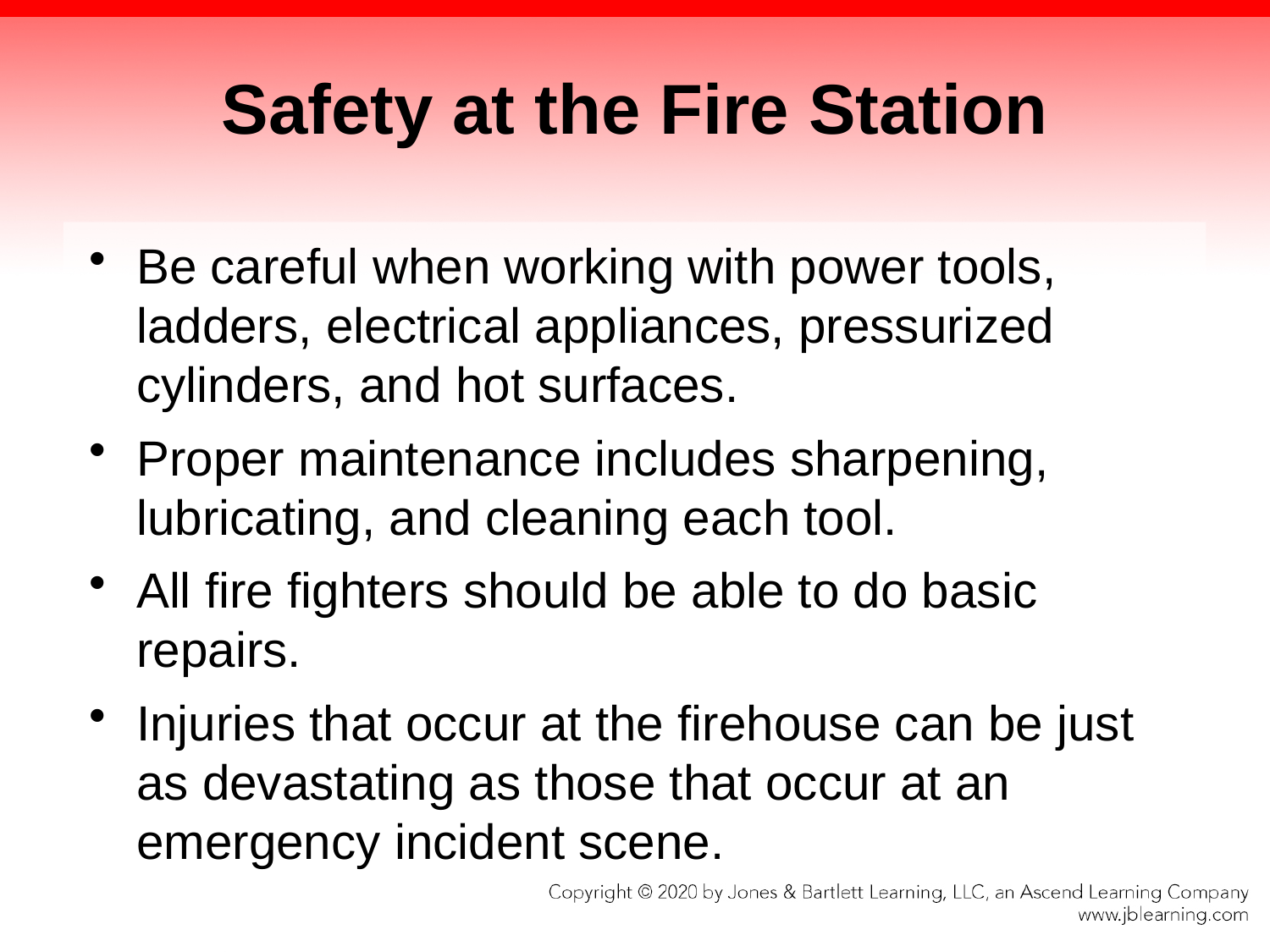

# Safety at the Fire Station
Be careful when working with power tools, ladders, electrical appliances, pressurized cylinders, and hot surfaces.
Proper maintenance includes sharpening, lubricating, and cleaning each tool.
All fire fighters should be able to do basic repairs.
Injuries that occur at the firehouse can be just as devastating as those that occur at an emergency incident scene.